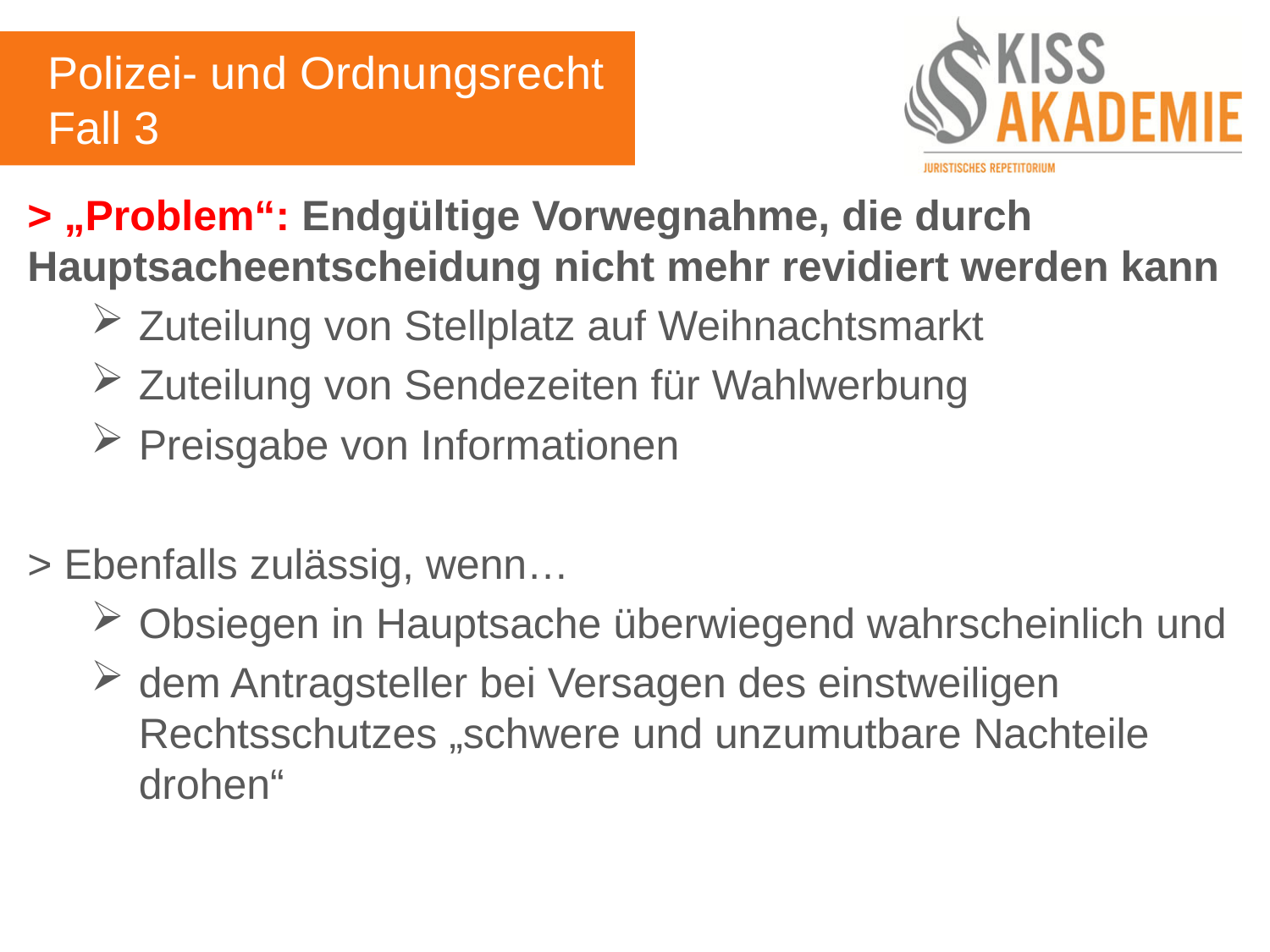

Polizei- und Ordnungsrecht
Fall 3
> „Problem“: Endgültige Vorwegnahme, die durch Hauptsacheentscheidung nicht mehr revidiert werden kann
Zuteilung von Stellplatz auf Weihnachtsmarkt
Zuteilung von Sendezeiten für Wahlwerbung
Preisgabe von Informationen

> Ebenfalls zulässig, wenn…
Obsiegen in Hauptsache überwiegend wahrscheinlich und
dem Antragsteller bei Versagen des einstweiligen Rechtsschutzes „schwere und unzumutbare Nachteile drohen“